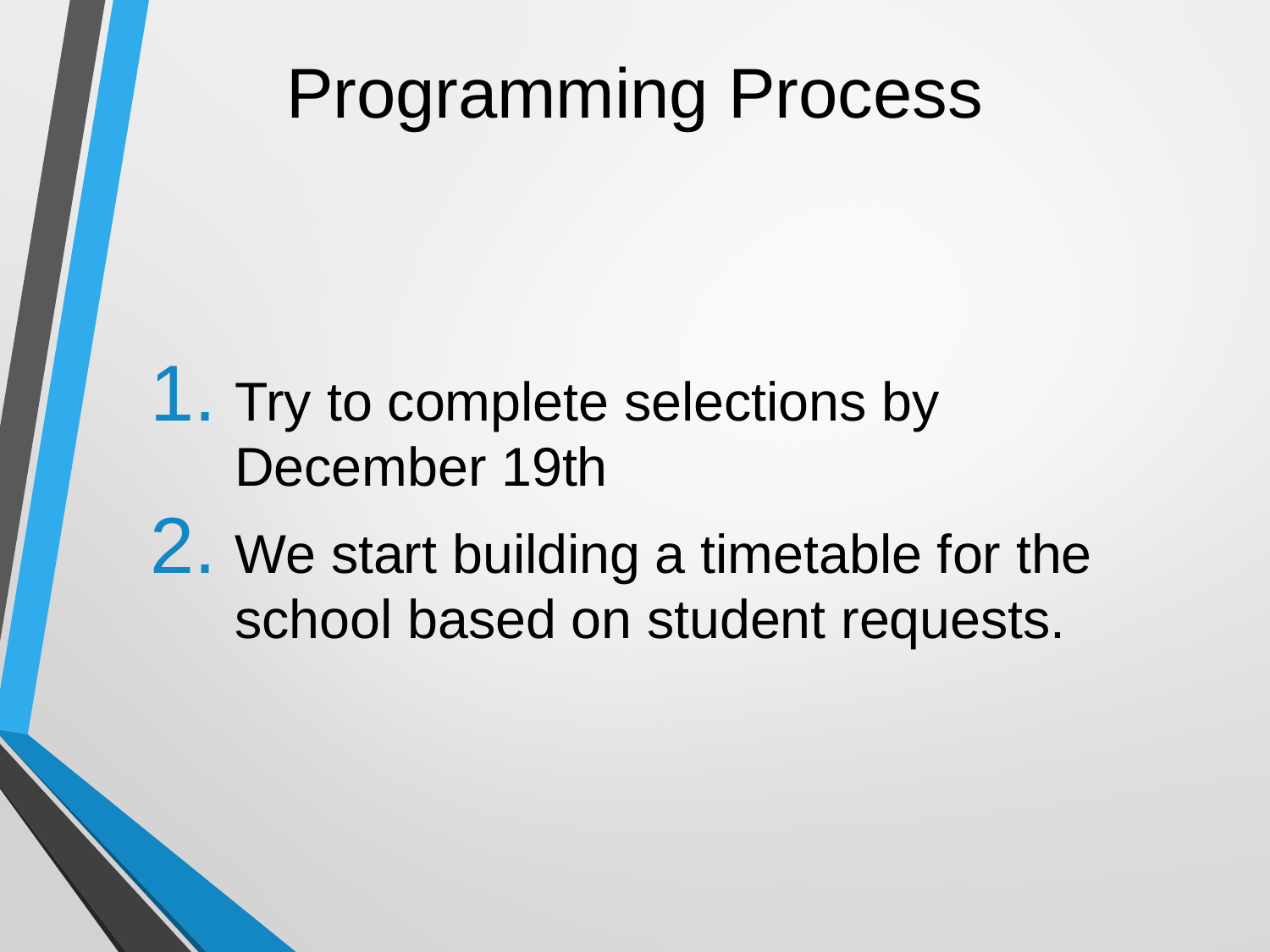

# Programming Process
Try to complete selections by December 19th
We start building a timetable for the school based on student requests.